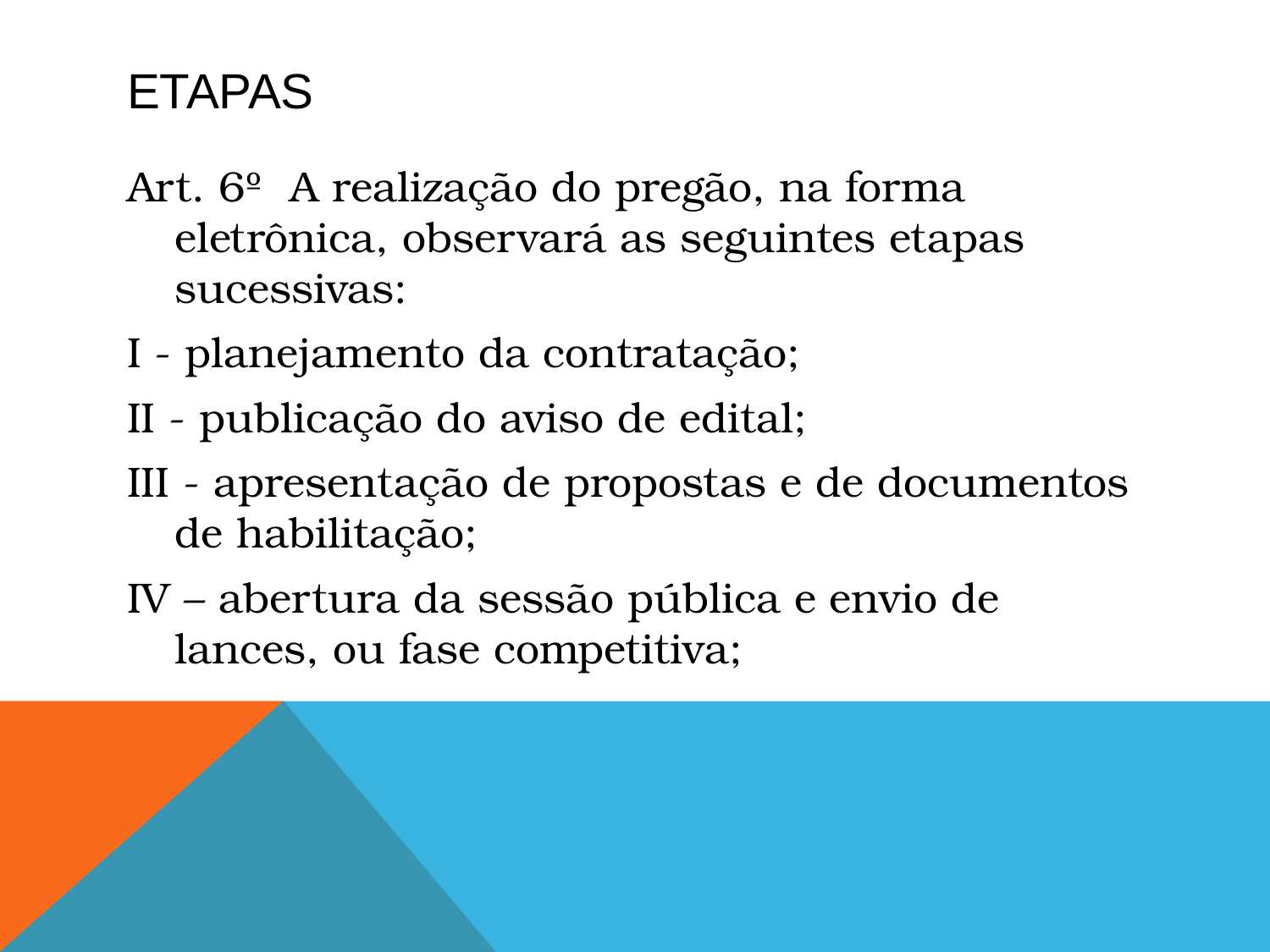

# Etapas
Art. 6º  A realização do pregão, na forma eletrônica, observará as seguintes etapas sucessivas:
I - planejamento da contratação;
II - publicação do aviso de edital;
III - apresentação de propostas e de documentos de habilitação;
IV – abertura da sessão pública e envio de lances, ou fase competitiva;